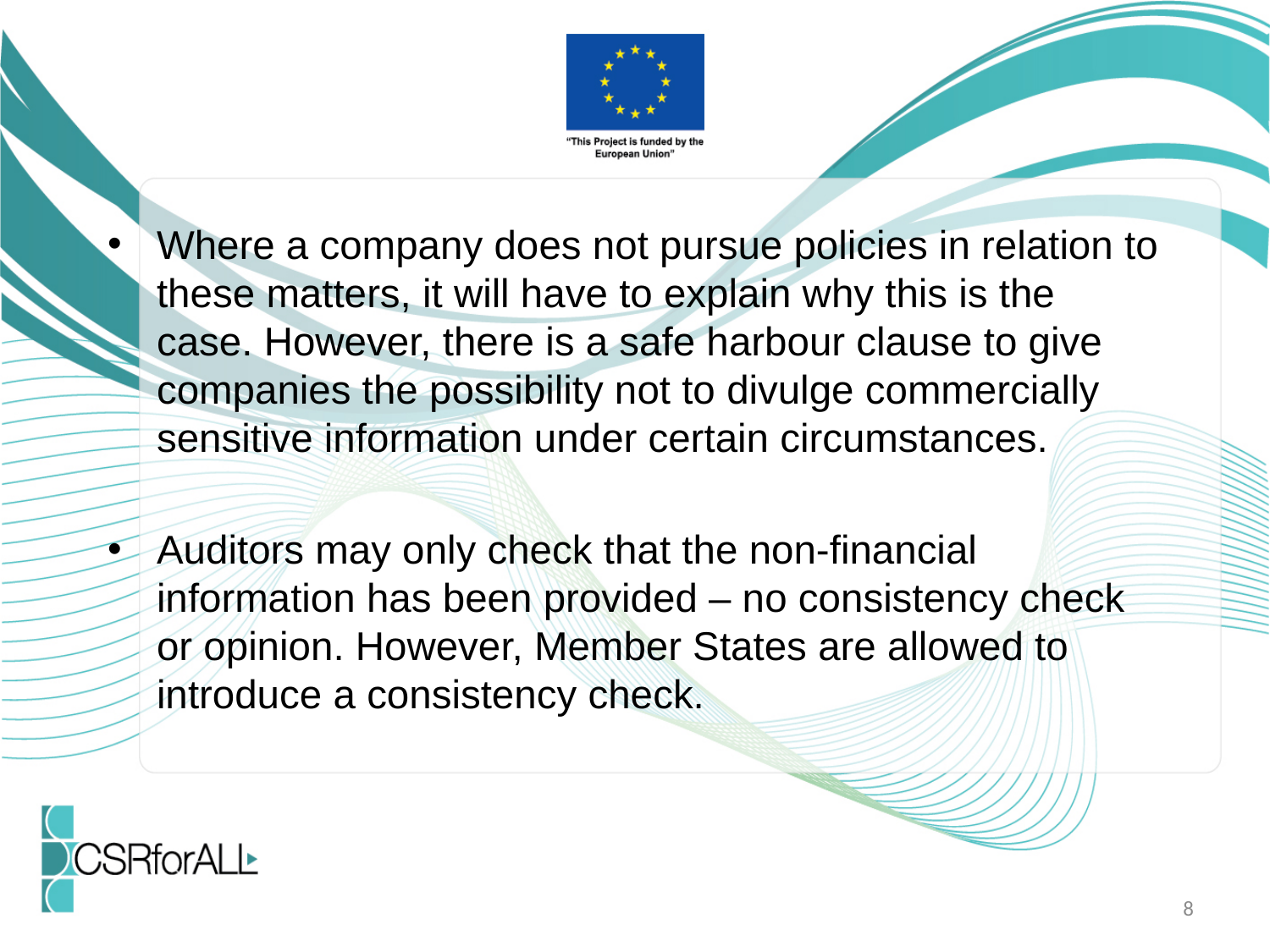

Where a company does not pursue policies in relation to these matters, it will have to explain why this is the case. However, there is a safe harbour clause to give companies the possibility not to divulge commercially sensitive information under certain circumstances.

Auditors may only check that the non-financial information has been provided – no consistency check or opinion. However, Member States are allowed to introduce a consistency check.
8